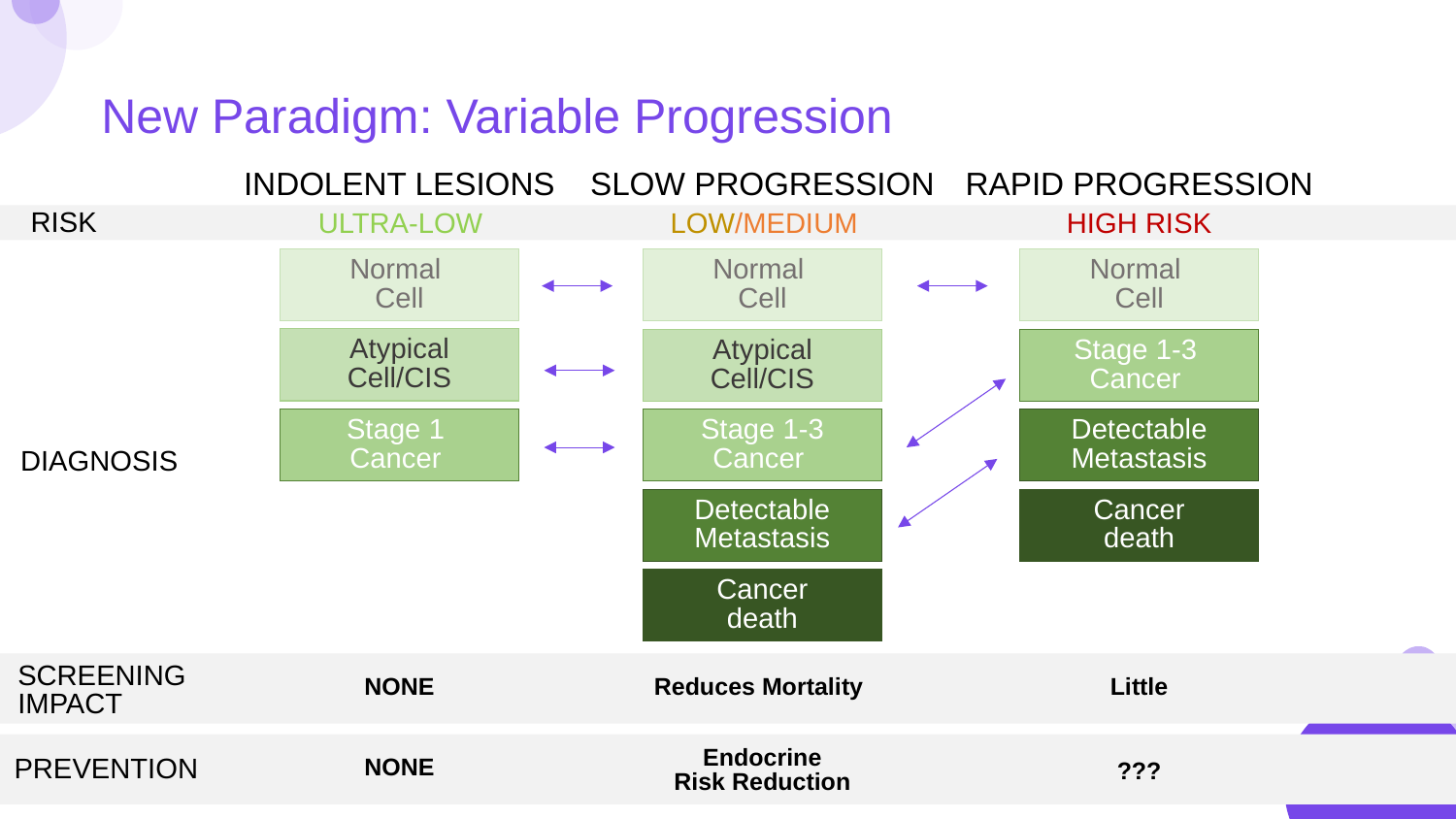

# New Paradigm: Variable Progression
INDOLENT LESIONS
ULTRA-LOW
Normal
Cell
Atypical
Cell/CIS
Stage 1
Cancer
SLOW PROGRESSION
LOW/MEDIUM
Normal
Cell
Atypical
Cell/CIS
Stage 1-3
Cancer
Detectable Metastasis
Cancer
death
RAPID PROGRESSION
HIGH RISK
Normal
Cell
Stage 1-3
Cancer
Detectable
Metastasis
Cancer
death
RISK

DIAGNOSIS

SCREENING
IMPACT
Reduces Mortality
Little
NONE

Endocrine
Risk Reduction
PREVENTION
NONE
???